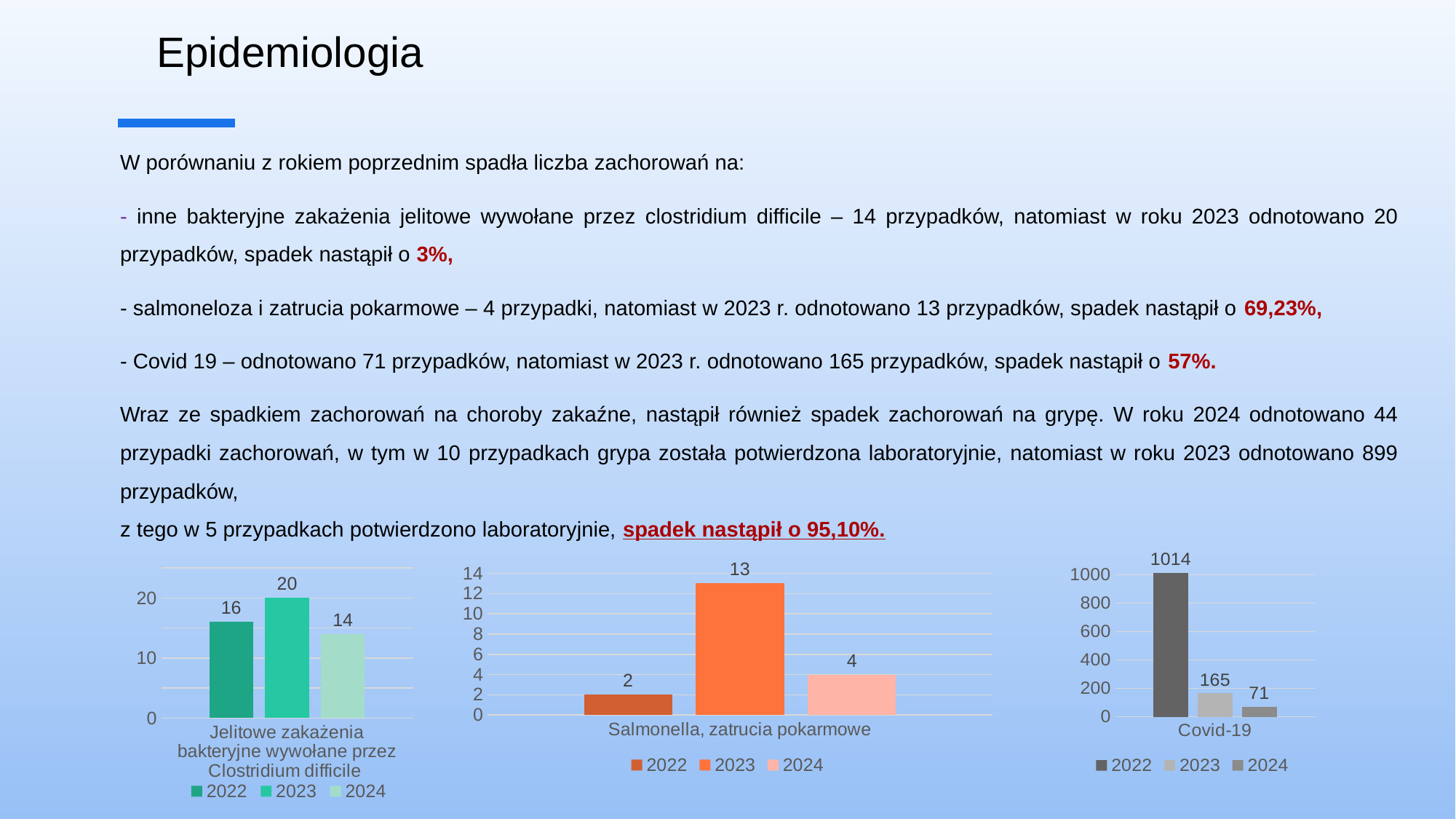

# Epidemiologia
W porównaniu z rokiem poprzednim spadła liczba zachorowań na:
- inne bakteryjne zakażenia jelitowe wywołane przez clostridium difficile – 14 przypadków, natomiast w roku 2023 odnotowano 20 przypadków, spadek nastąpił o 3%,
- salmoneloza i zatrucia pokarmowe – 4 przypadki, natomiast w 2023 r. odnotowano 13 przypadków, spadek nastąpił o 69,23%,
- Covid 19 – odnotowano 71 przypadków, natomiast w 2023 r. odnotowano 165 przypadków, spadek nastąpił o 57%.
Wraz ze spadkiem zachorowań na choroby zakaźne, nastąpił również spadek zachorowań na grypę. W roku 2024 odnotowano 44 przypadki zachorowań, w tym w 10 przypadkach grypa została potwierdzona laboratoryjnie, natomiast w roku 2023 odnotowano 899 przypadków,
z tego w 5 przypadkach potwierdzono laboratoryjnie, spadek nastąpił o 95,10%.

### Chart

| Category | 2022 | 2023 | 2024 |
|---|---|---|---|
| Covid-19 | 1014.0 | 165.0 | 71.0 |

### Chart

| Category | 2022 | 2023 | 2024 |
|---|---|---|---|
| Salmonella, zatrucia pokarmowe | 2.0 | 13.0 | 4.0 |

### Chart

| Category | 2022 | 2023 | 2024 |
|---|---|---|---|
| Jelitowe zakażenia bakteryjne wywołane przez Clostridium difficile  | 16.0 | 20.0 | 14.0 |